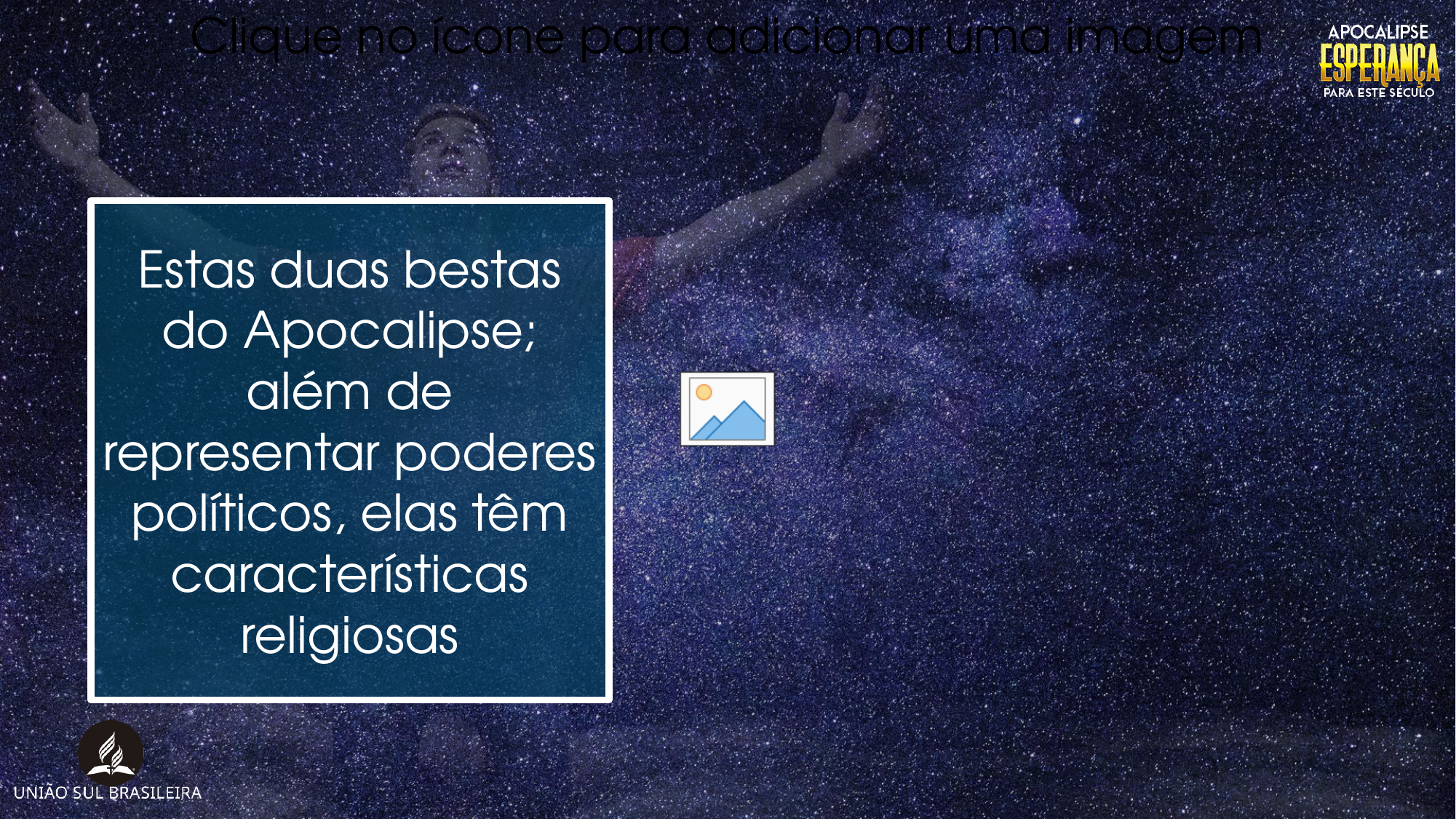

Estas duas bestas do Apocalipse; além de representar poderes políticos, elas têm características religiosas